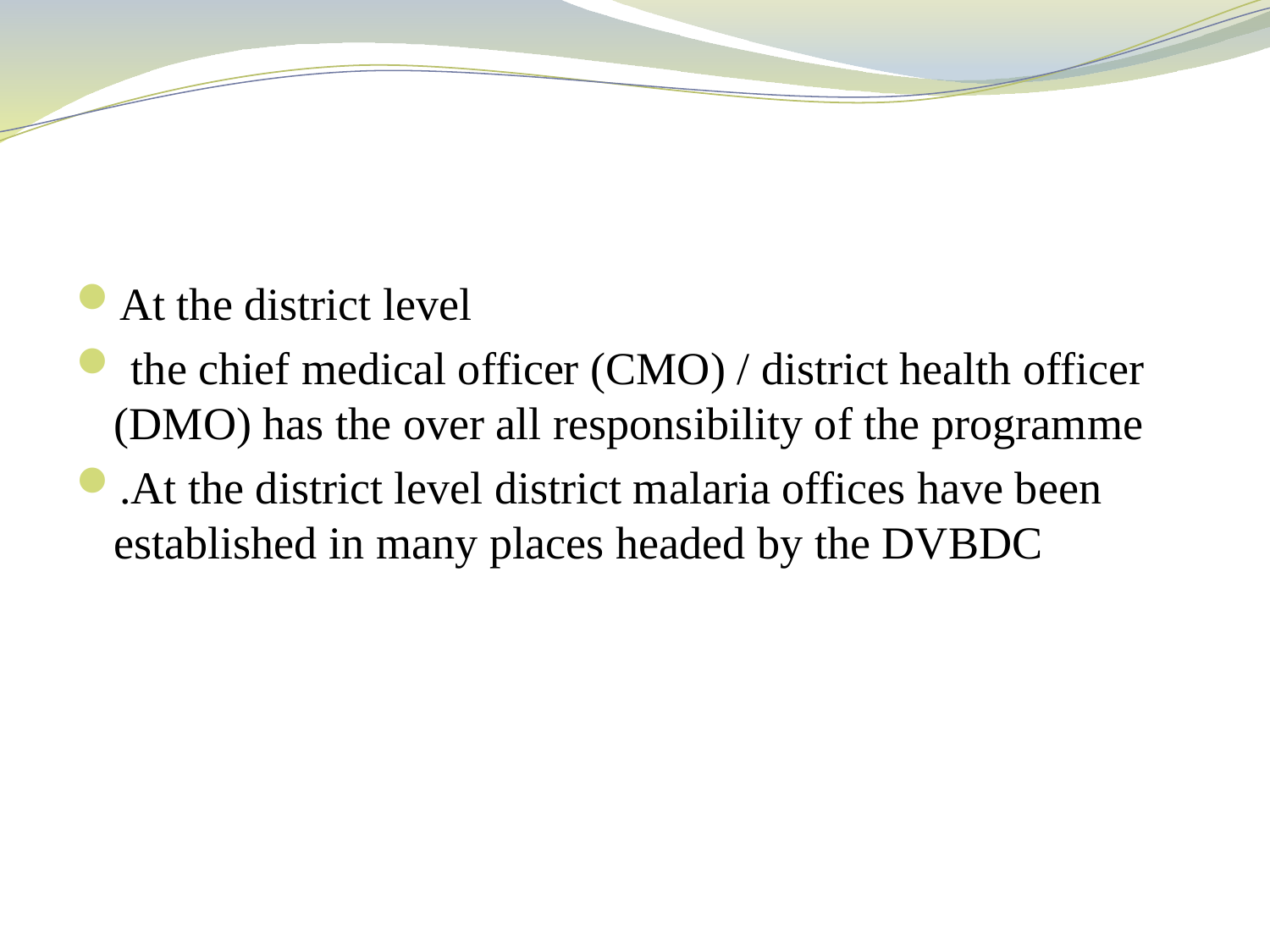

#
At the district level
 the chief medical officer (CMO) / district health officer (DMO) has the over all responsibility of the programme
.At the district level district malaria offices have been established in many places headed by the DVBDC